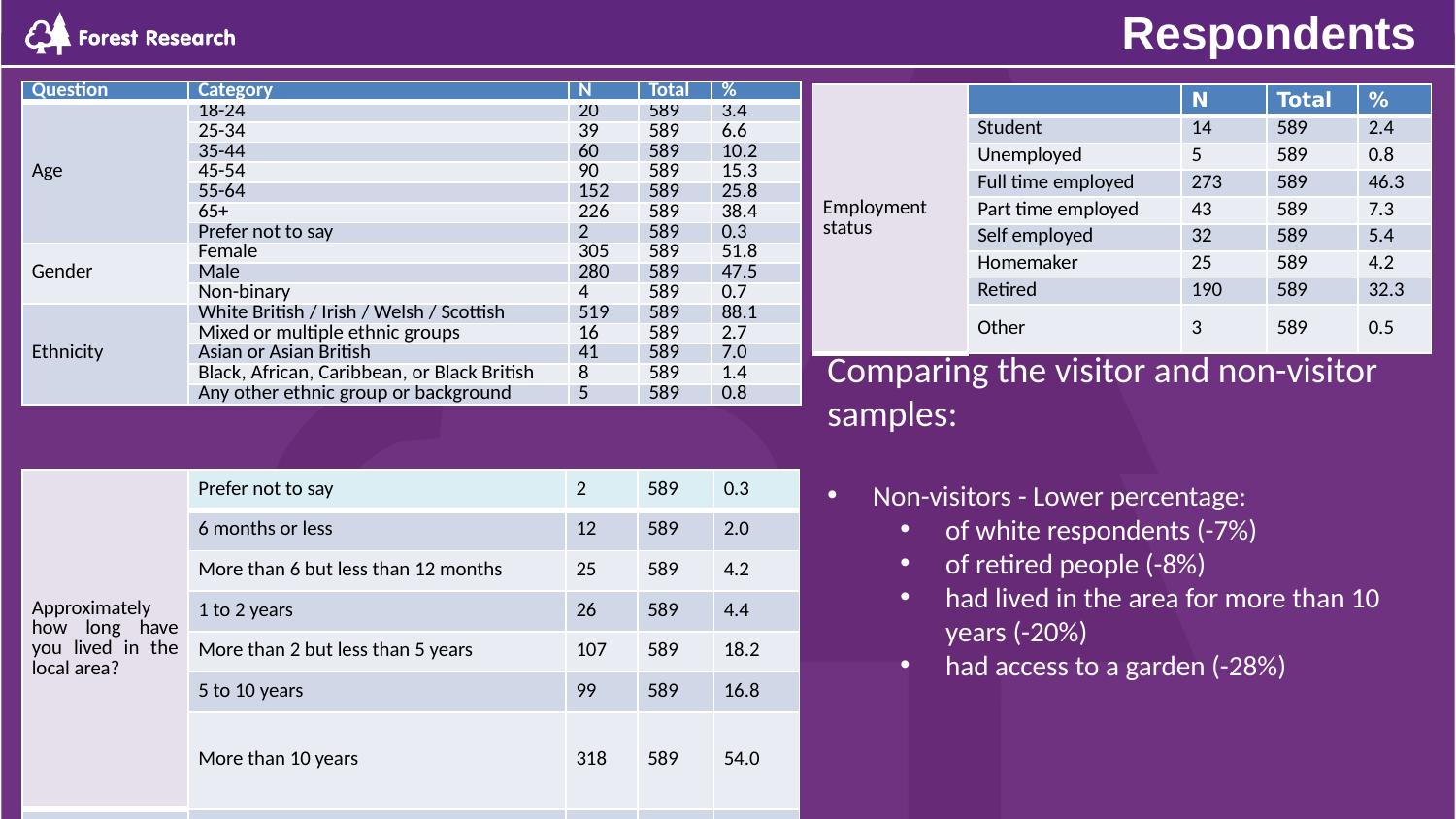

Respondents
| Question | Category | N | Total | % |
| --- | --- | --- | --- | --- |
| Age | 18-24 | 20 | 589 | 3.4 |
|  | 25-34 | 39 | 589 | 6.6 |
|  | 35-44 | 60 | 589 | 10.2 |
|  | 45-54 | 90 | 589 | 15.3 |
|  | 55-64 | 152 | 589 | 25.8 |
|  | 65+ | 226 | 589 | 38.4 |
|  | Prefer not to say | 2 | 589 | 0.3 |
| Gender | Female | 305 | 589 | 51.8 |
|  | Male | 280 | 589 | 47.5 |
|  | Non-binary | 4 | 589 | 0.7 |
| Ethnicity | White British / Irish / Welsh / Scottish | 519 | 589 | 88.1 |
|  | Mixed or multiple ethnic groups | 16 | 589 | 2.7 |
|  | Asian or Asian British | 41 | 589 | 7.0 |
|  | Black, African, Caribbean, or Black British | 8 | 589 | 1.4 |
|  | Any other ethnic group or background | 5 | 589 | 0.8 |
| Employment status |  | N | Total | % |
| --- | --- | --- | --- | --- |
|  | Student | 14 | 589 | 2.4 |
|  | Unemployed | 5 | 589 | 0.8 |
|  | Full time employed | 273 | 589 | 46.3 |
|  | Part time employed | 43 | 589 | 7.3 |
|  | Self employed | 32 | 589 | 5.4 |
|  | Homemaker | 25 | 589 | 4.2 |
|  | Retired | 190 | 589 | 32.3 |
|  | Other | 3 | 589 | 0.5 |
Comparing the visitor and non-visitor samples:

Non-visitors - Lower percentage:
of white respondents (-7%)
of retired people (-8%)
had lived in the area for more than 10 years (-20%)
had access to a garden (-28%)
| Approximately how long have you lived in the local area? | Prefer not to say | 2 | 589 | 0.3 |
| --- | --- | --- | --- | --- |
|  | 6 months or less | 12 | 589 | 2.0 |
|  | More than 6 but less than 12 months | 25 | 589 | 4.2 |
|  | 1 to 2 years | 26 | 589 | 4.4 |
|  | More than 2 but less than 5 years | 107 | 589 | 18.2 |
|  | 5 to 10 years | 99 | 589 | 16.8 |
|  | More than 10 years | 318 | 589 | 54.0 |
| Do you have access to a garden (private or shared) or an allotment? | Yes | 456 | 589 | 77.4 |
|  | No | 133 | 589 | 22.6 |
19